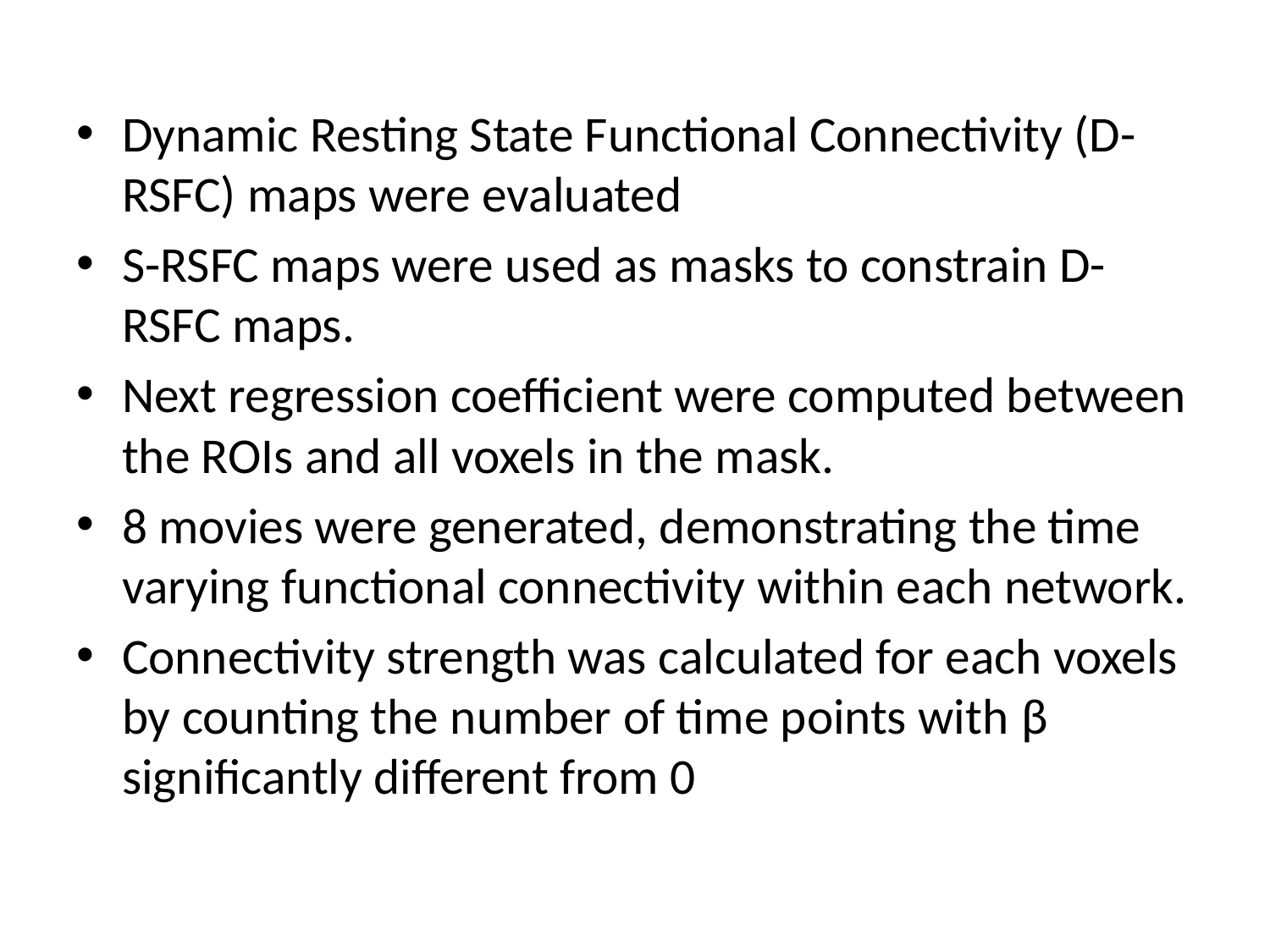

Dynamic Resting State Functional Connectivity (D-RSFC) maps were evaluated
S-RSFC maps were used as masks to constrain D-RSFC maps.
Next regression coefficient were computed between the ROIs and all voxels in the mask.
8 movies were generated, demonstrating the time varying functional connectivity within each network.
Connectivity strength was calculated for each voxels by counting the number of time points with β significantly different from 0